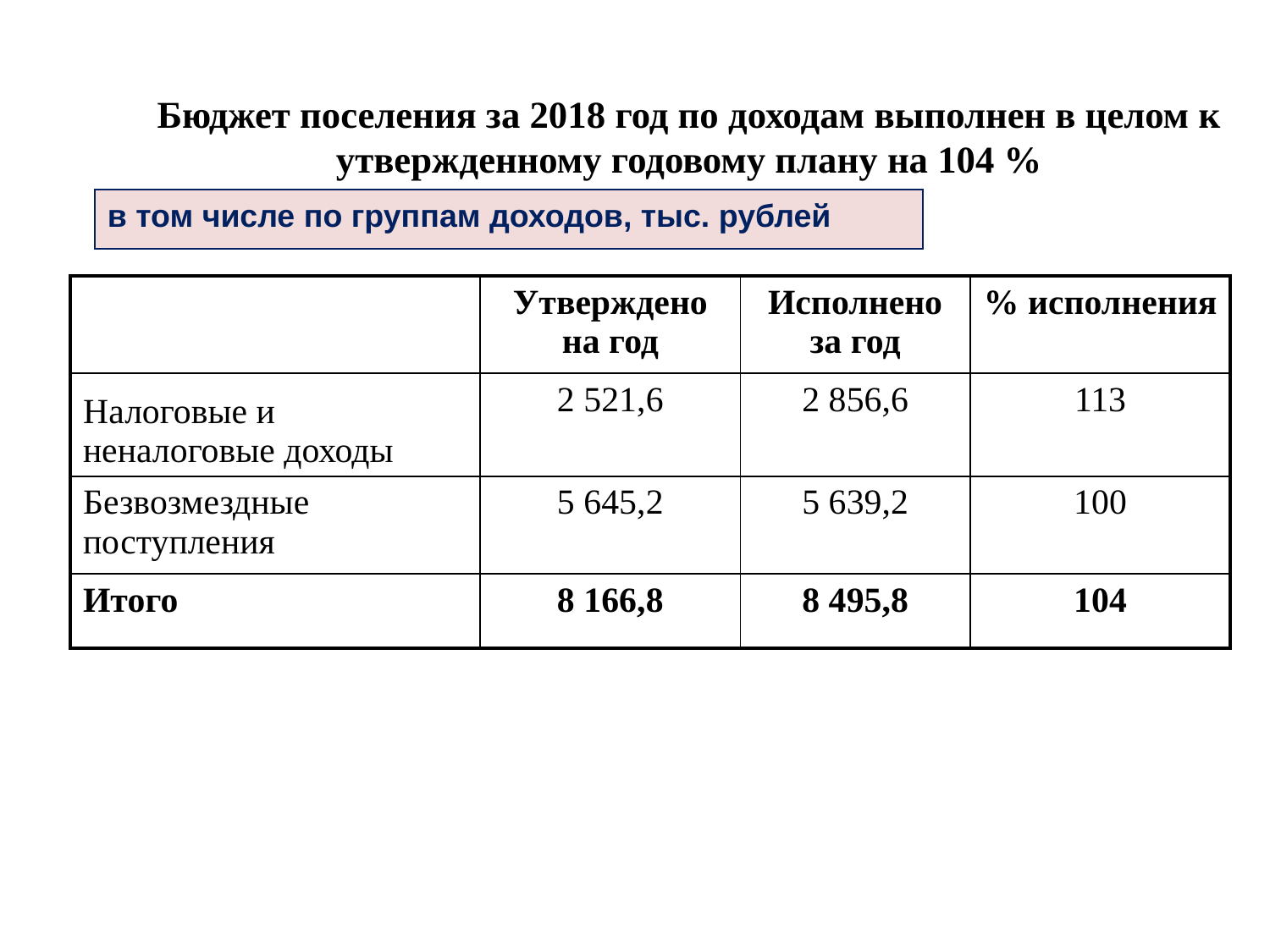

Бюджет поселения за 2018 год по доходам выполнен в целом к утвержденному годовому плану на 104 %
в том числе по группам доходов, тыс. рублей

|  | Утверждено на год | Исполнено за год | % исполнения |
| --- | --- | --- | --- |
| Налоговые и неналоговые доходы | 2 521,6 | 2 856,6 | 113 |
| Безвозмездные поступления | 5 645,2 | 5 639,2 | 100 |
| Итого | 8 166,8 | 8 495,8 | 104 |